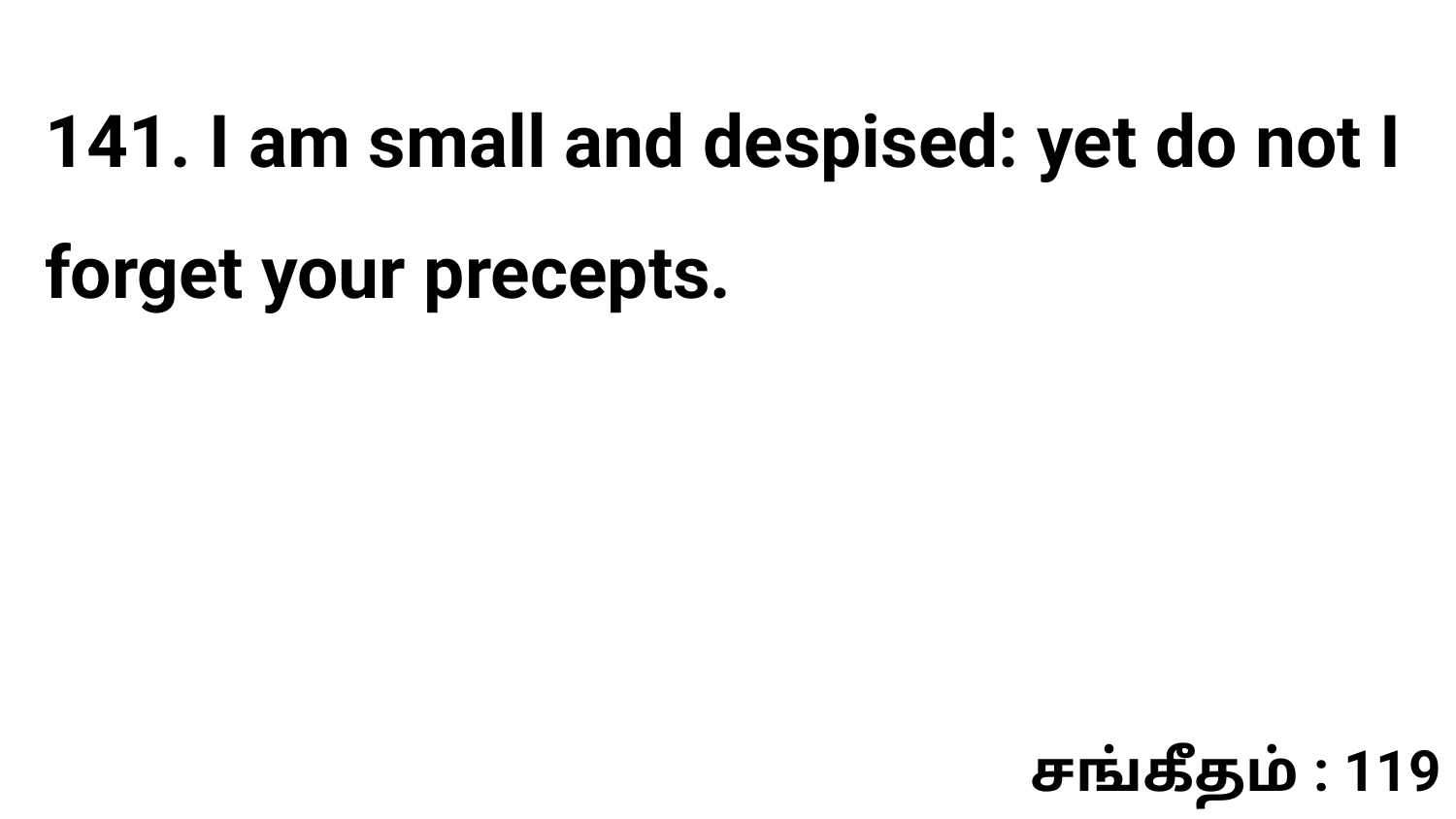

141. I am small and despised: yet do not I forget your precepts.
சங்கீதம் : 119